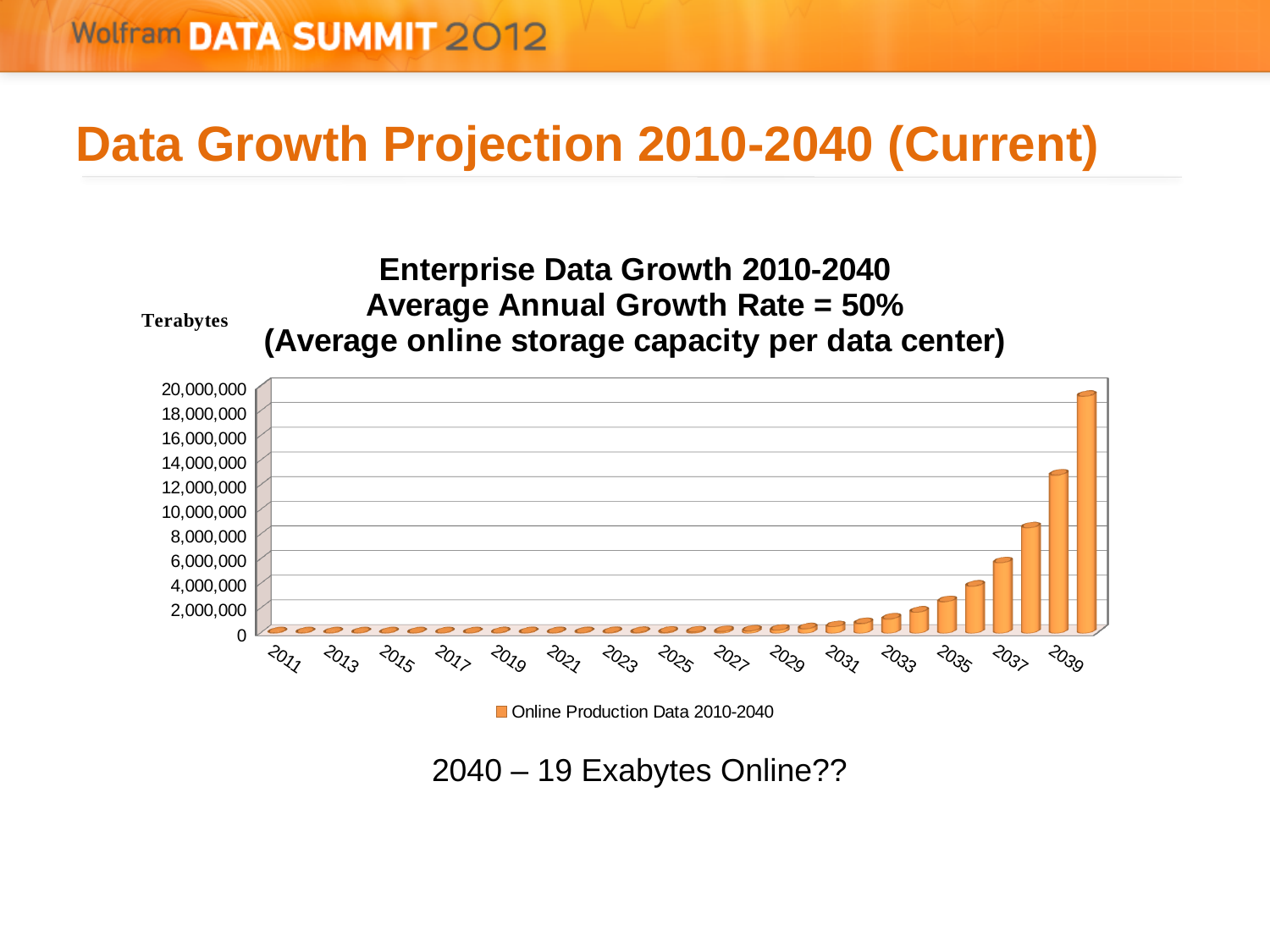

# Data Growth Projection 2010-2040 (Current)

[unsupported chart]

2040 – 19 Exabytes Online??